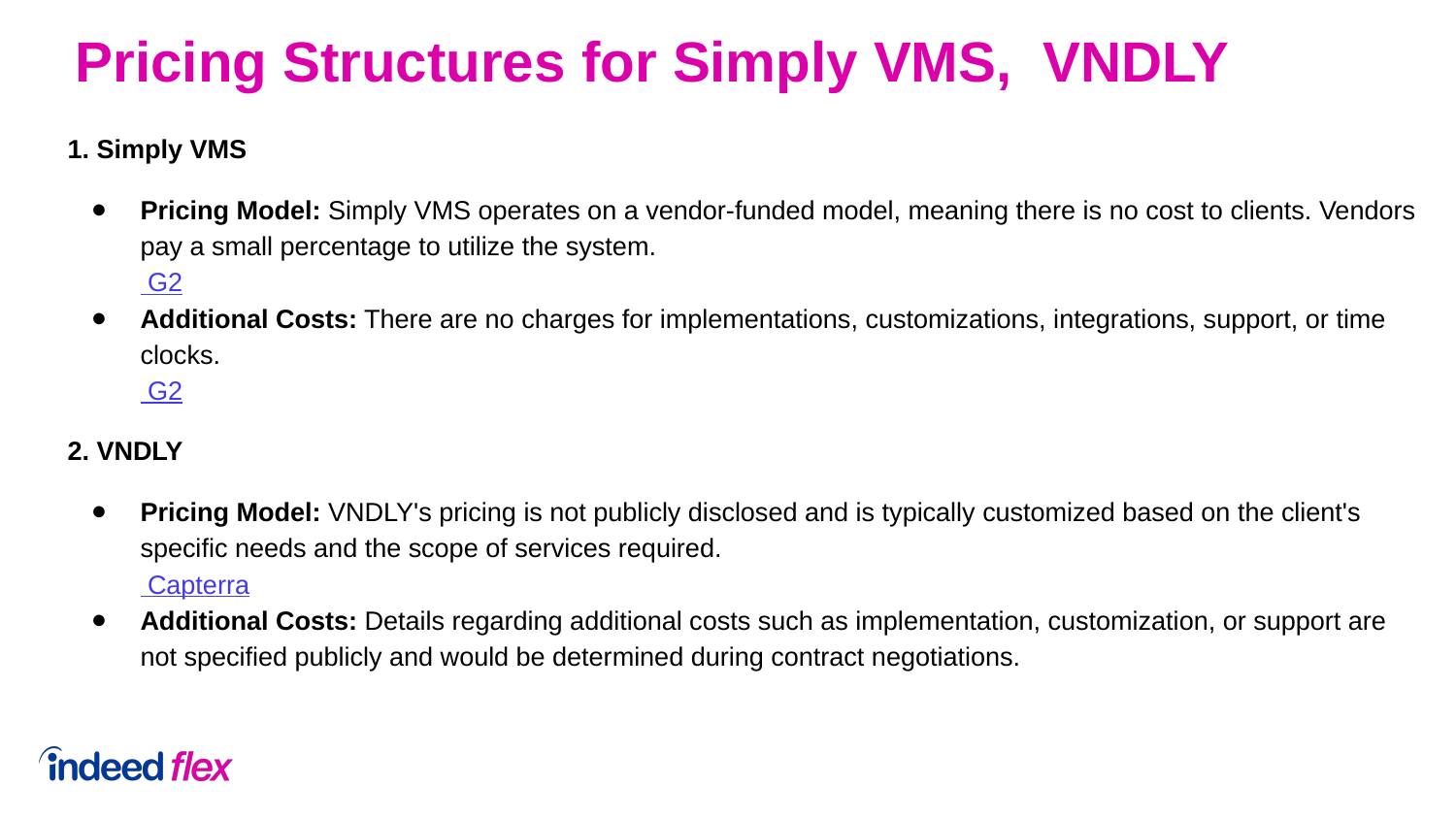

Pricing Structures for Simply VMS,  VNDLY

1. Simply VMS
Pricing Model: Simply VMS operates on a vendor-funded model, meaning there is no cost to clients. Vendors pay a small percentage to utilize the system.
 G2
Additional Costs: There are no charges for implementations, customizations, integrations, support, or time clocks.
 G2
2. VNDLY
Pricing Model: VNDLY's pricing is not publicly disclosed and is typically customized based on the client's specific needs and the scope of services required.
 Capterra
Additional Costs: Details regarding additional costs such as implementation, customization, or support are not specified publicly and would be determined during contract negotiations.